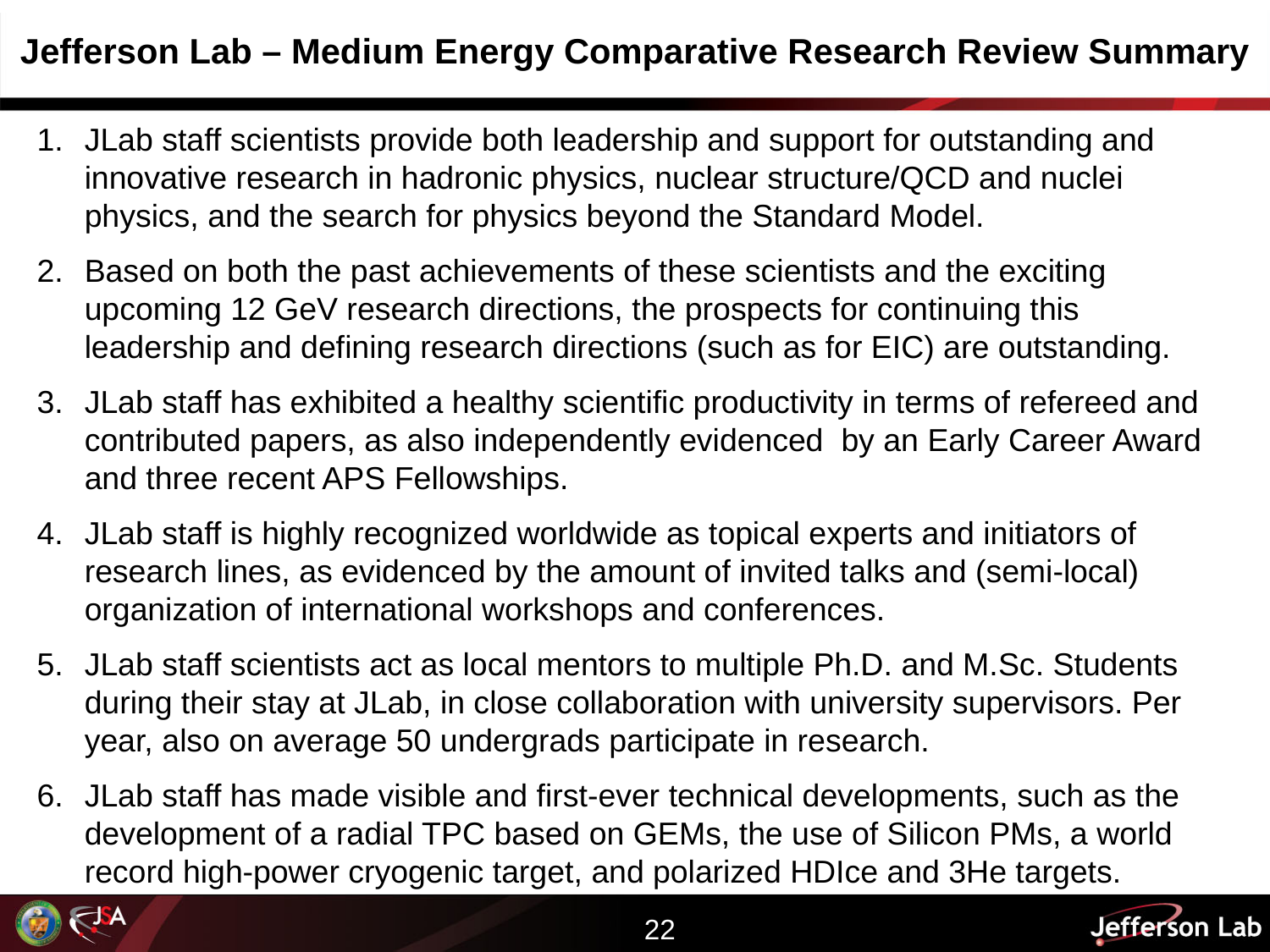

Jefferson Lab – Medium Energy Comparative Research Review Summary

JLab staff scientists provide both leadership and support for outstanding and innovative research in hadronic physics, nuclear structure/QCD and nuclei physics, and the search for physics beyond the Standard Model.

Based on both the past achievements of these scientists and the exciting upcoming 12 GeV research directions, the prospects for continuing this leadership and defining research directions (such as for EIC) are outstanding.

JLab staff has exhibited a healthy scientific productivity in terms of refereed and contributed papers, as also independently evidenced  by an Early Career Award and three recent APS Fellowships.

JLab staff is highly recognized worldwide as topical experts and initiators of research lines, as evidenced by the amount of invited talks and (semi-local) organization of international workshops and conferences.

JLab staff scientists act as local mentors to multiple Ph.D. and M.Sc. Students  during their stay at JLab, in close collaboration with university supervisors. Per year, also on average 50 undergrads participate in research.

JLab staff has made visible and first-ever technical developments, such as the development of a radial TPC based on GEMs, the use of Silicon PMs, a world record high-power cryogenic target, and polarized HDIce and 3He targets.